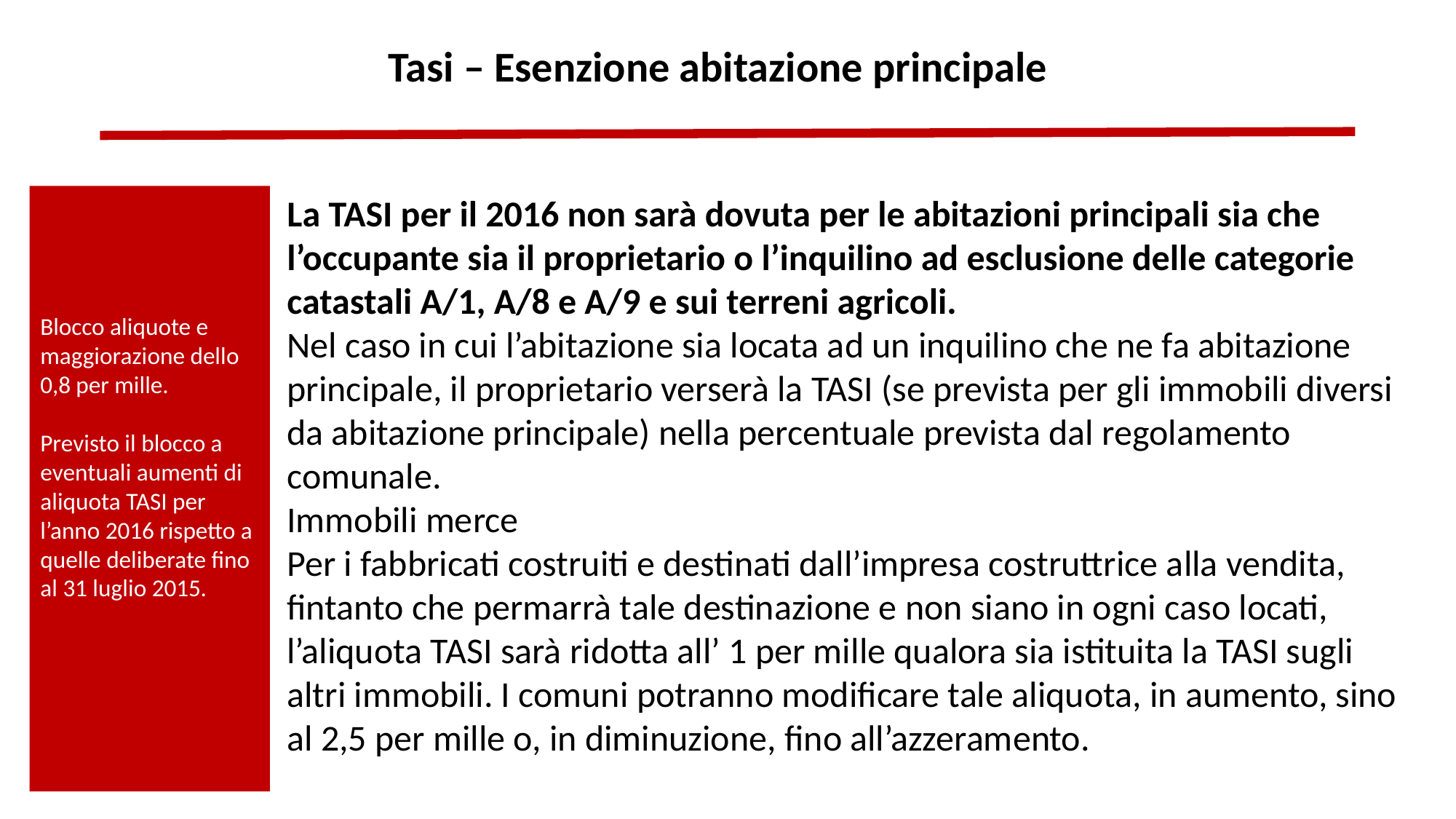

Tasi – Esenzione abitazione principale
La TASI per il 2016 non sarà dovuta per le abitazioni principali sia che l’occupante sia il proprietario o l’inquilino ad esclusione delle categorie catastali A/1, A/8 e A/9 e sui terreni agricoli.
Nel caso in cui l’abitazione sia locata ad un inquilino che ne fa abitazione principale, il proprietario verserà la TASI (se prevista per gli immobili diversi da abitazione principale) nella percentuale prevista dal regolamento comunale.
Immobili merce
Per i fabbricati costruiti e destinati dall’impresa costruttrice alla vendita, fintanto che permarrà tale destinazione e non siano in ogni caso locati, l’aliquota TASI sarà ridotta all’ 1 per mille qualora sia istituita la TASI sugli altri immobili. I comuni potranno modificare tale aliquota, in aumento, sino al 2,5 per mille o, in diminuzione, fino all’azzeramento.

Blocco aliquote e maggiorazione dello 0,8 per mille.

Previsto il blocco a eventuali aumenti di aliquota TASI per l’anno 2016 rispetto a quelle deliberate fino al 31 luglio 2015.